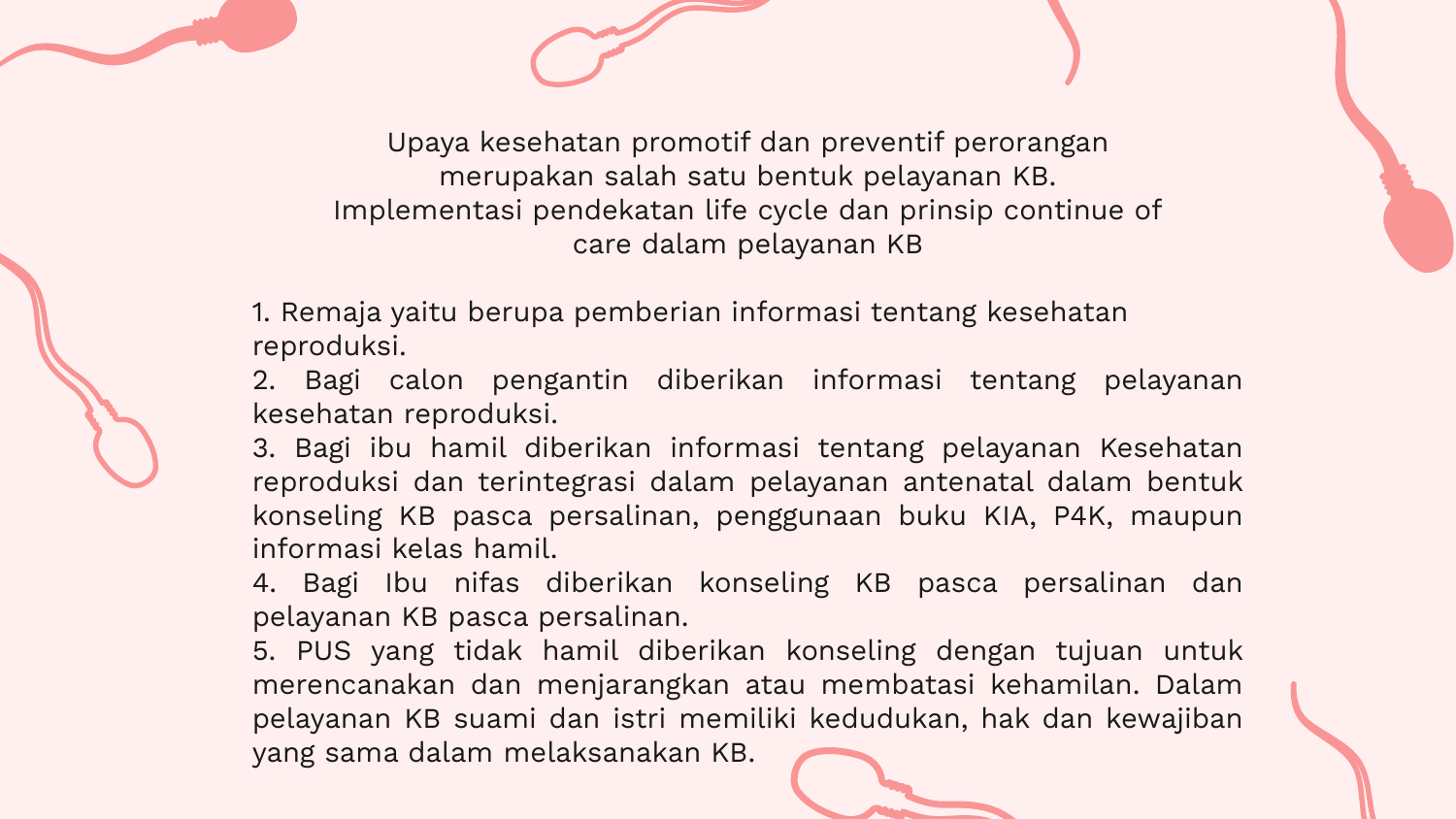

Upaya kesehatan promotif dan preventif perorangan
merupakan salah satu bentuk pelayanan KB.
Implementasi pendekatan life cycle dan prinsip continue of
care dalam pelayanan KB

1. Remaja yaitu berupa pemberian informasi tentang kesehatan
reproduksi.
2. Bagi calon pengantin diberikan informasi tentang pelayanan kesehatan reproduksi.
3. Bagi ibu hamil diberikan informasi tentang pelayanan Kesehatan reproduksi dan terintegrasi dalam pelayanan antenatal dalam bentuk konseling KB pasca persalinan, penggunaan buku KIA, P4K, maupun informasi kelas hamil.
4. Bagi Ibu nifas diberikan konseling KB pasca persalinan dan pelayanan KB pasca persalinan.
5. PUS yang tidak hamil diberikan konseling dengan tujuan untuk merencanakan dan menjarangkan atau membatasi kehamilan. Dalam pelayanan KB suami dan istri memiliki kedudukan, hak dan kewajiban yang sama dalam melaksanakan KB.